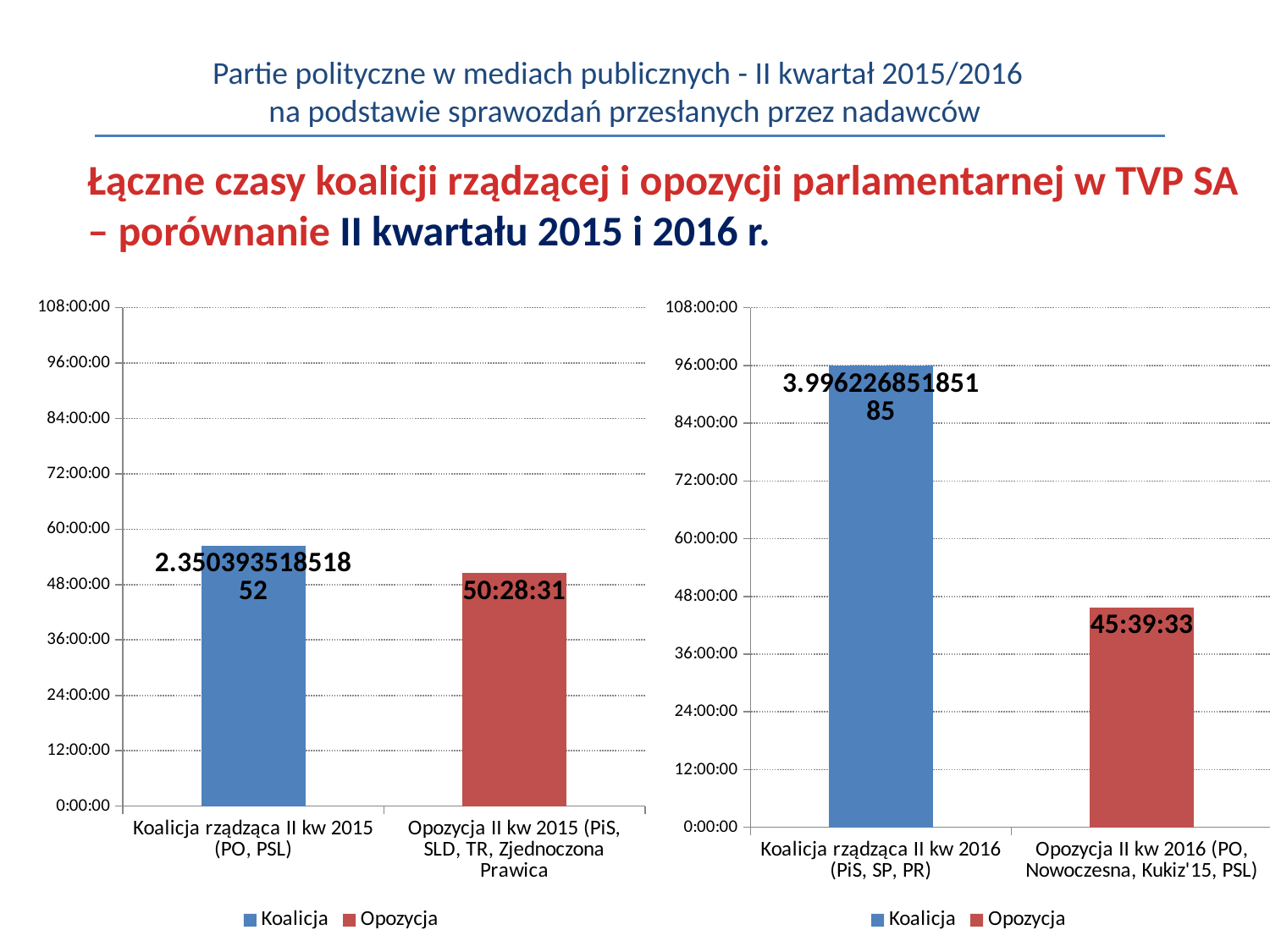

Partie polityczne w mediach publicznych - II kwartał 2015/2016
na podstawie sprawozdań przesłanych przez nadawców

Łączne czasy koalicji rządzącej i opozycji parlamentarnej w TVP SA
– porównanie II kwartału 2015 i 2016 r.

### Chart

| Category | Koalicja | Opozycja |
|---|---|---|
| Koalicja rządząca II kw 2015 (PO, PSL) | 2.3503935185185187 | None |
| Opozycja II kw 2015 (PiS, SLD, TR, Zjednoczona Prawica | None | 2.103136574074074 |

### Chart

| Category | Koalicja | Opozycja |
|---|---|---|
| Koalicja rządząca II kw 2016 (PiS, SP, PR) | 3.996226851851852 | None |
| Opozycja II kw 2016 (PO, Nowoczesna, Kukiz'15, PSL) | None | 1.9024652777777777 |